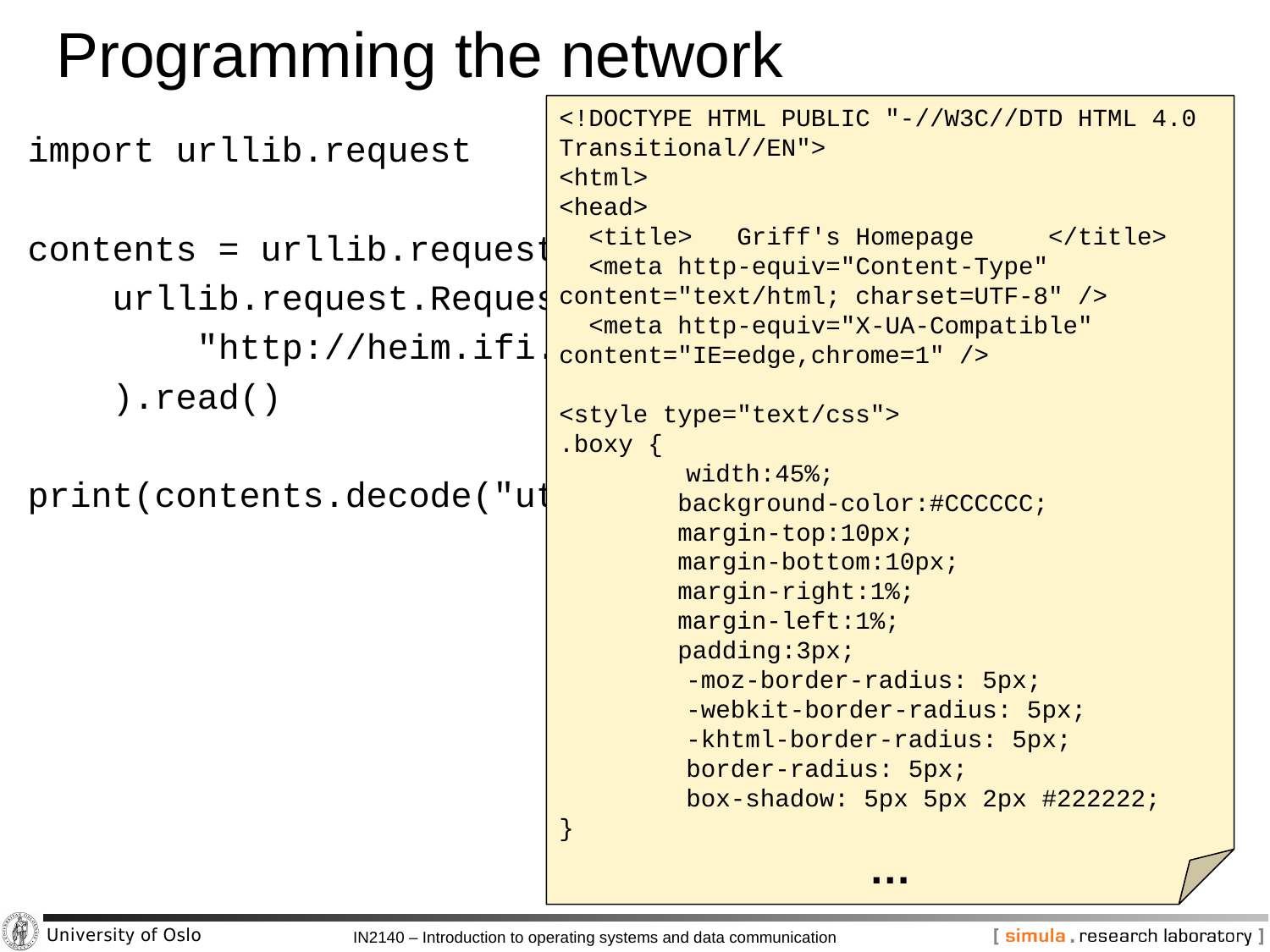

# Programming the network
<!DOCTYPE HTML PUBLIC "-//W3C//DTD HTML 4.0 Transitional//EN">
<html>
<head>
  <title>   Griff's Homepage     </title>
  <meta http-equiv="Content-Type" content="text/html; charset=UTF-8" />
  <meta http-equiv="X-UA-Compatible" content="IE=edge,chrome=1" />

<style type="text/css">
.boxy {
	width:45%;
        background-color:#CCCCCC;
        margin-top:10px;
        margin-bottom:10px;
        margin-right:1%;
        margin-left:1%;
        padding:3px;
	-moz-border-radius: 5px;
	-webkit-border-radius: 5px;
	-khtml-border-radius: 5px;
	border-radius: 5px;
	box-shadow: 5px 5px 2px #222222;
}
…
import urllib.request

contents = urllib.request.urlopen(
    urllib.request.Request(
        "http://heim.ifi.uio.no/griff/index.html")
    ).read()

print(contents.decode("utf-8”))